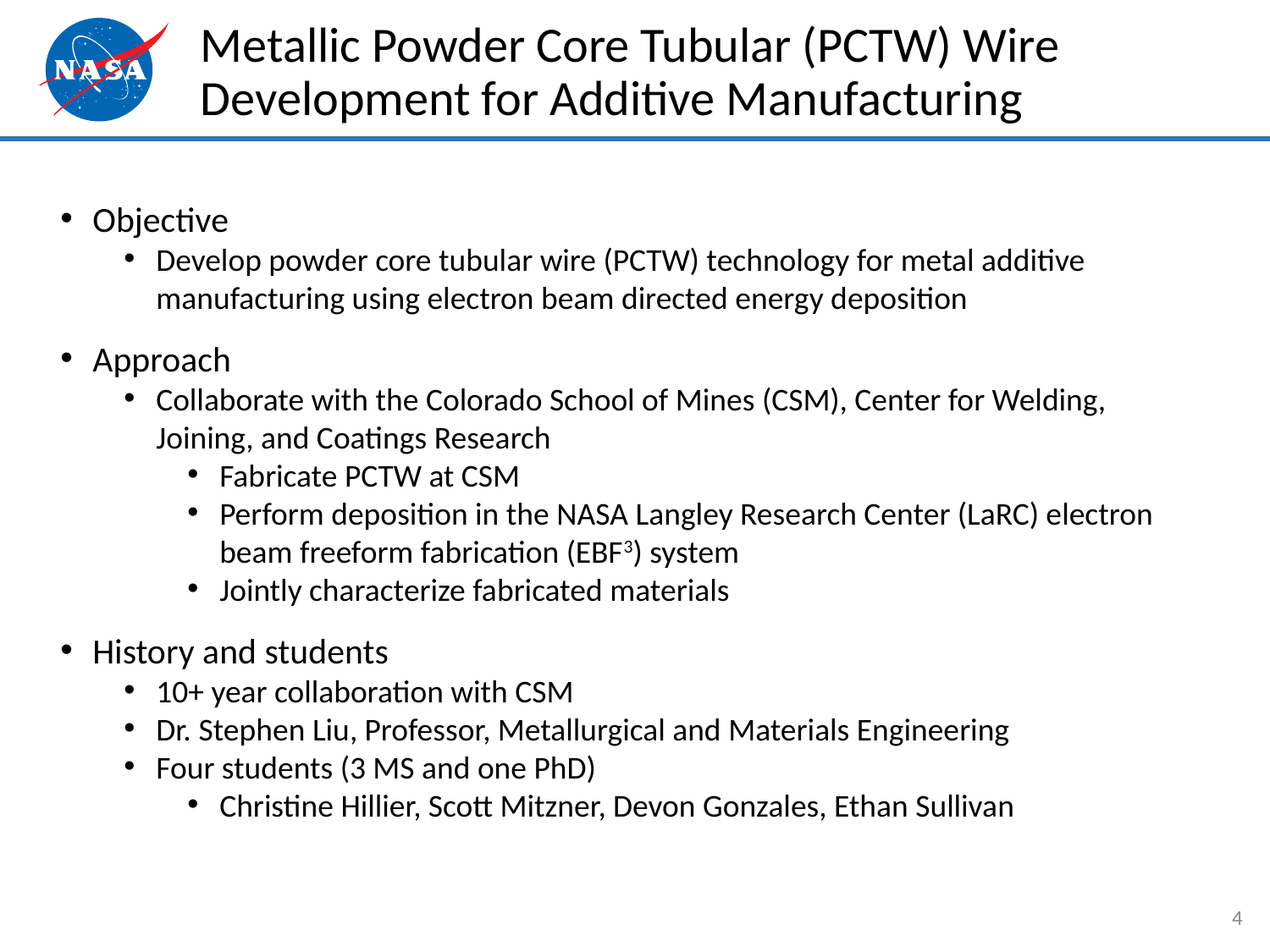

# Metallic Powder Core Tubular (PCTW) Wire Development for Additive Manufacturing
Objective
Develop powder core tubular wire (PCTW) technology for metal additive manufacturing using electron beam directed energy deposition
Approach
Collaborate with the Colorado School of Mines (CSM), Center for Welding, Joining, and Coatings Research
Fabricate PCTW at CSM
Perform deposition in the NASA Langley Research Center (LaRC) electron beam freeform fabrication (EBF3) system
Jointly characterize fabricated materials
History and students
10+ year collaboration with CSM
Dr. Stephen Liu, Professor, Metallurgical and Materials Engineering
Four students (3 MS and one PhD)
Christine Hillier, Scott Mitzner, Devon Gonzales, Ethan Sullivan
4